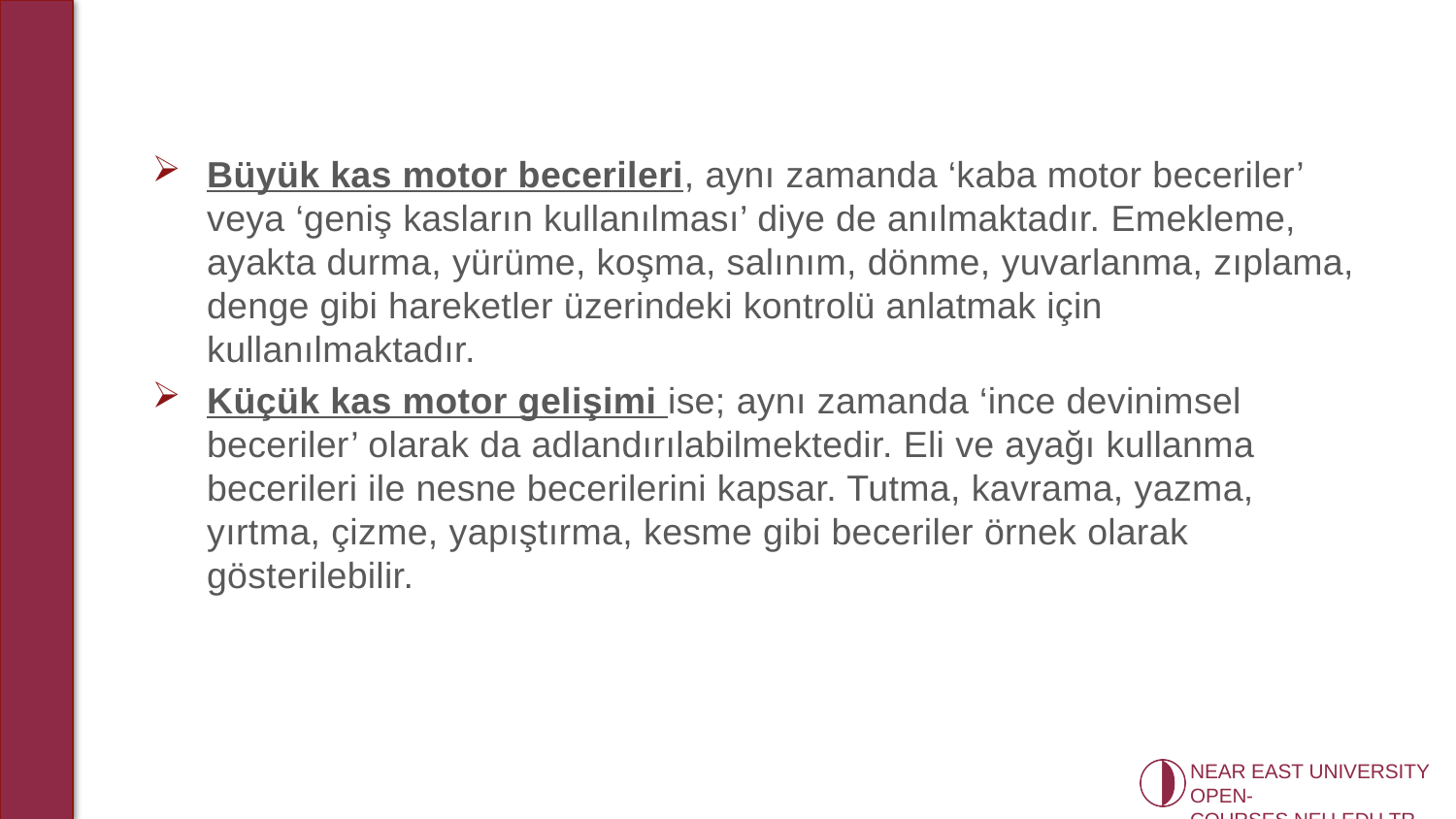

Büyük kas motor becerileri, aynı zamanda ‘kaba motor beceriler’ veya ‘geniş kasların kullanılması’ diye de anılmaktadır. Emekleme, ayakta durma, yürüme, koşma, salınım, dönme, yuvarlanma, zıplama, denge gibi hareketler üzerindeki kontrolü anlatmak için kullanılmaktadır.
Küçük kas motor gelişimi ise; aynı zamanda ‘ince devinimsel beceriler’ olarak da adlandırılabilmektedir. Eli ve ayağı kullanma becerileri ile nesne becerilerini kapsar. Tutma, kavrama, yazma, yırtma, çizme, yapıştırma, kesme gibi beceriler örnek olarak gösterilebilir.